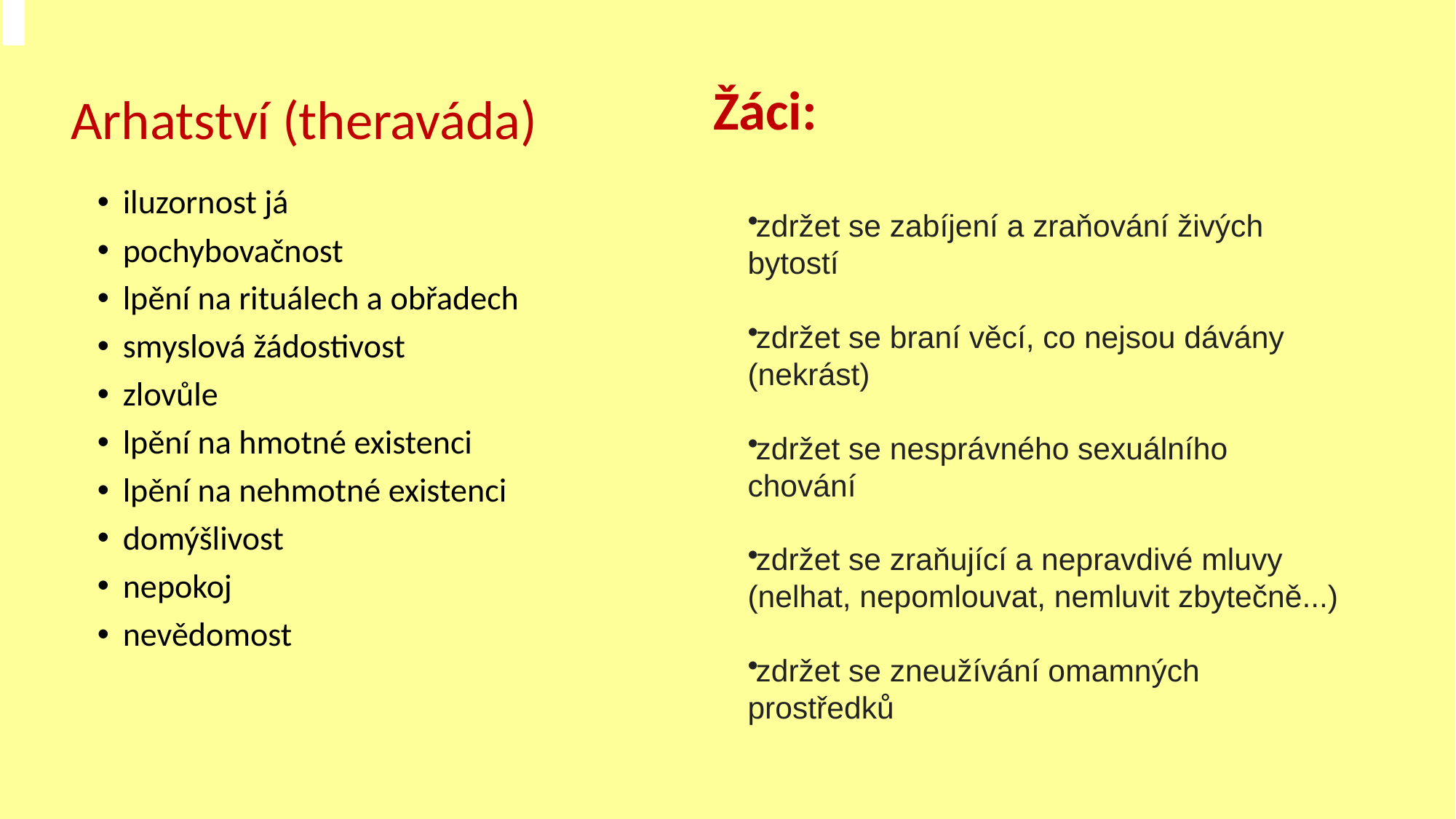

# Arhatství (theraváda)
Žáci:
iluzornost já
pochybovačnost
lpění na rituálech a obřadech
smyslová žádostivost
zlovůle
lpění na hmotné existenci
lpění na nehmotné existenci
domýšlivost
nepokoj
nevědomost

zdržet se zabíjení a zraňování živých bytostí

zdržet se braní věcí, co nejsou dávány (nekrást)

zdržet se nesprávného sexuálního chování

zdržet se zraňující a nepravdivé mluvy (nelhat, nepomlouvat, nemluvit zbytečně...)

zdržet se zneužívání omamných prostředků